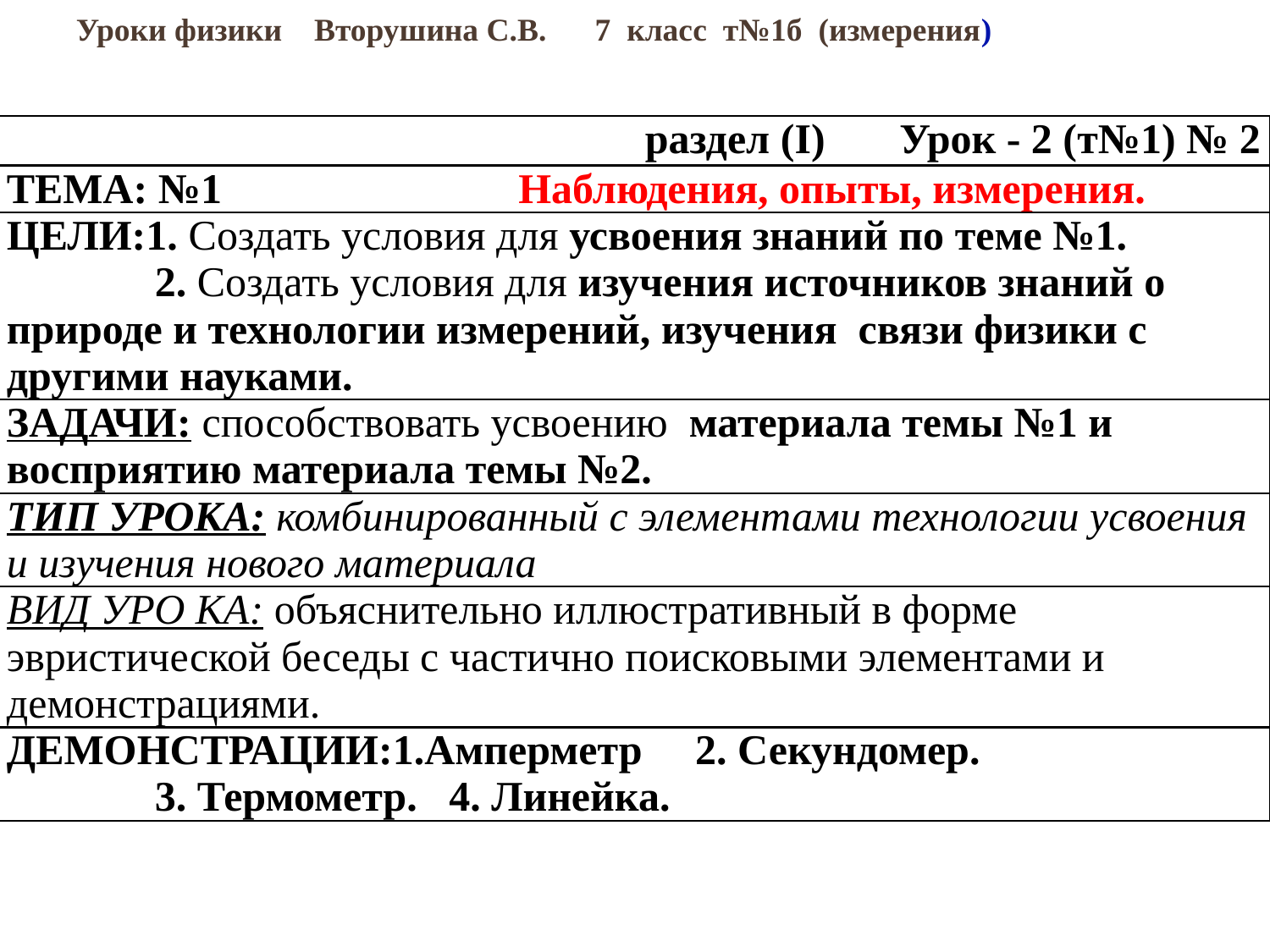

# Уроки физики    Вторушина С.В.      7  класс  т№1б  (измерения)
| раздел (I) Урок - 2 (т№1) № 2 |
| --- |
| ТЕМА: №1 Наблюдения, опыты, измерения. |
| ЦЕЛИ:1. Создать условия для усвоения знаний по теме №1. 2. Создать условия для изучения источников знаний о природе и технологии измерений, изучения связи физики с другими науками. |
| Задачи: способствовать усвоению материала темы №1 и восприятию материала темы №2. |
| ТИп УРОКА: комбинированный с элементами технологии усвоения и изучения нового материала |
| ВИД УРО КА: объяснительно иллюстративный в форме эвристической беседы с частично поисковыми элементами и демонстрациями. |
| ДЕМОНСТРАЦИИ:1.Амперметр 2. Секундомер. 3. Термометр. 4. Линейка. |